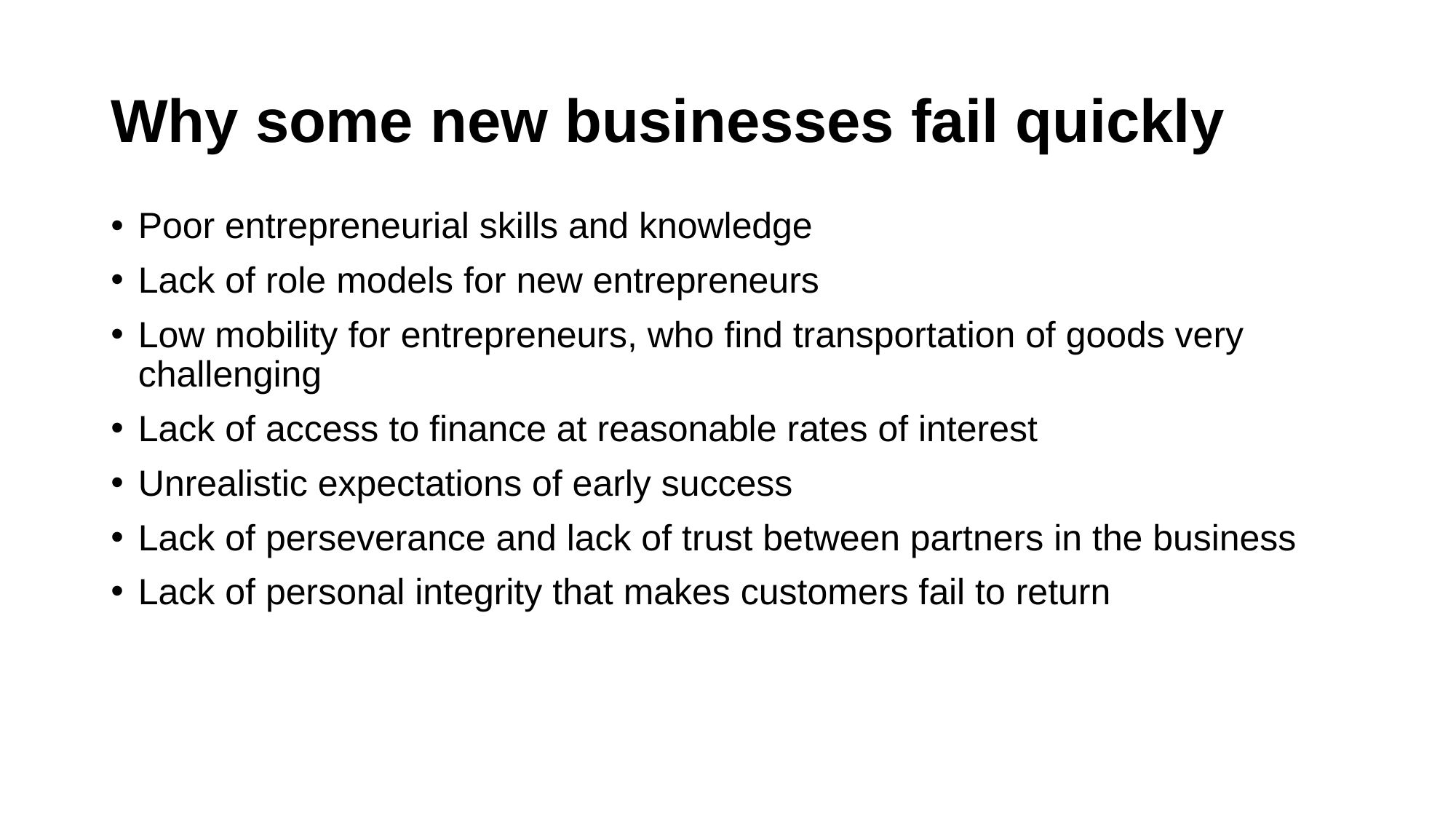

# Why some new businesses fail quickly
Poor entrepreneurial skills and knowledge
Lack of role models for new entrepreneurs
Low mobility for entrepreneurs, who find transportation of goods very challenging
Lack of access to finance at reasonable rates of interest
Unrealistic expectations of early success
Lack of perseverance and lack of trust between partners in the business
Lack of personal integrity that makes customers fail to return